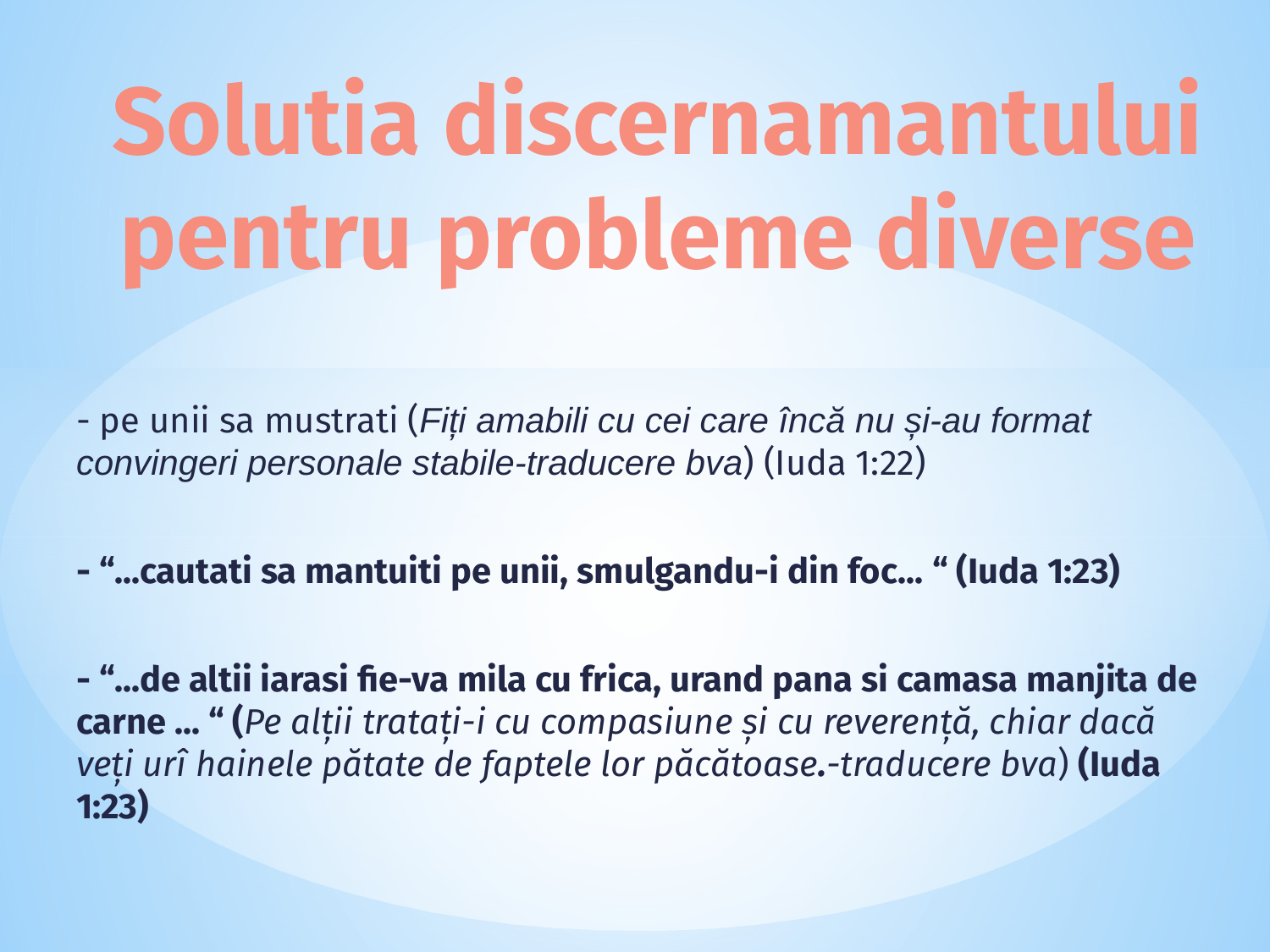

# Solutia discernamantului pentru probleme diverse
- pe unii sa mustrati (Fiți amabili cu cei care încă nu și-au format convingeri personale stabile-traducere bva) (Iuda 1:22)

- “...cautati sa mantuiti pe unii, smulgandu-i din foc... “ (Iuda 1:23)

- “...de altii iarasi fie-va mila cu frica, urand pana si camasa manjita de carne ... “ (Pe alții tratați-i cu compasiune și cu reverență, chiar dacă veți urî hainele pătate de faptele lor păcătoase.-traducere bva) (Iuda 1:23)